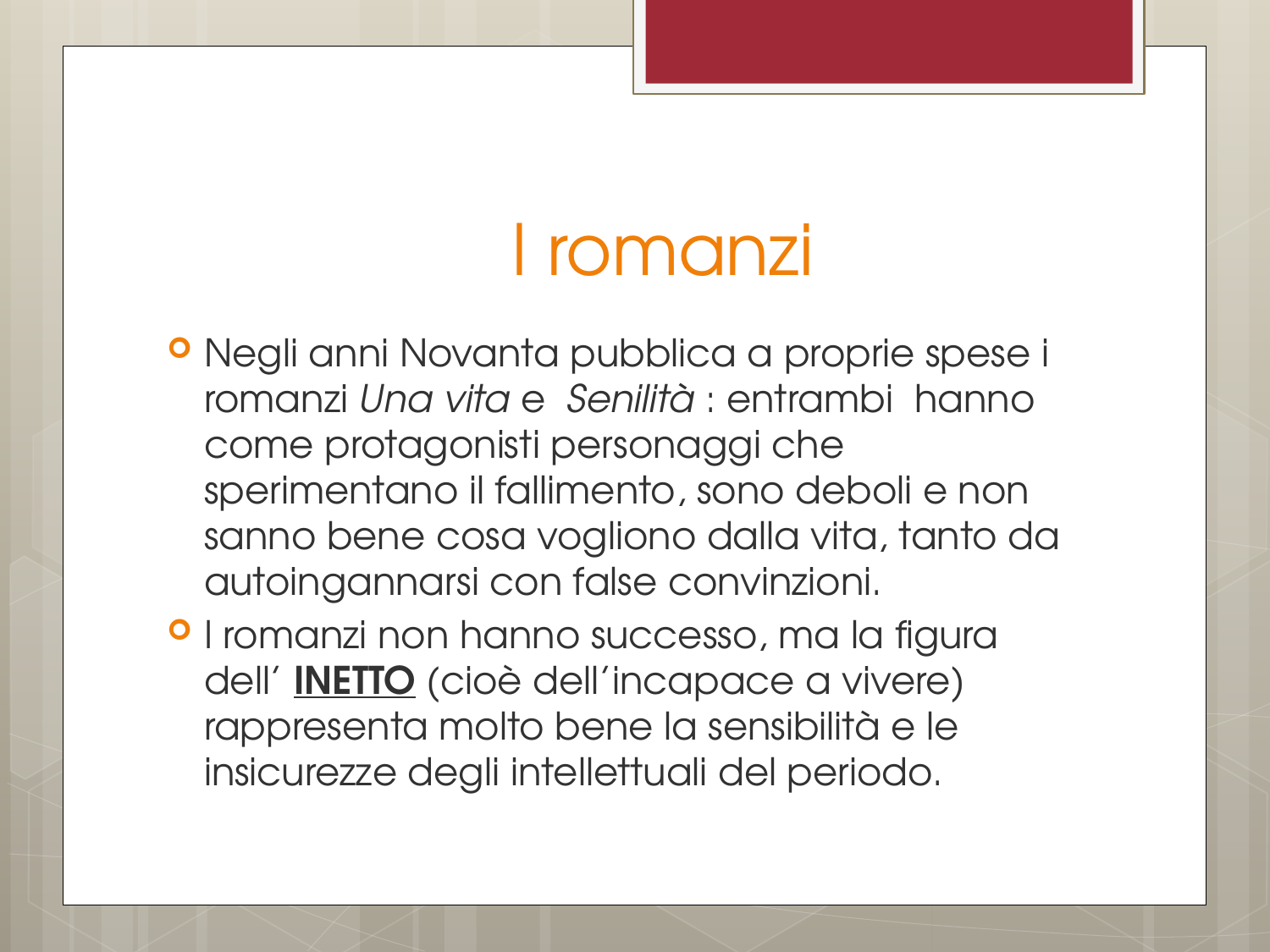

# I romanzi
Negli anni Novanta pubblica a proprie spese i romanzi Una vita e  Senilità : entrambi  hanno come protagonisti personaggi che sperimentano il fallimento, sono deboli e non sanno bene cosa vogliono dalla vita, tanto da autoingannarsi con false convinzioni.
I romanzi non hanno successo, ma la figura dell’ INETTO (cioè dell’incapace a vivere) rappresenta molto bene la sensibilità e le insicurezze degli intellettuali del periodo.